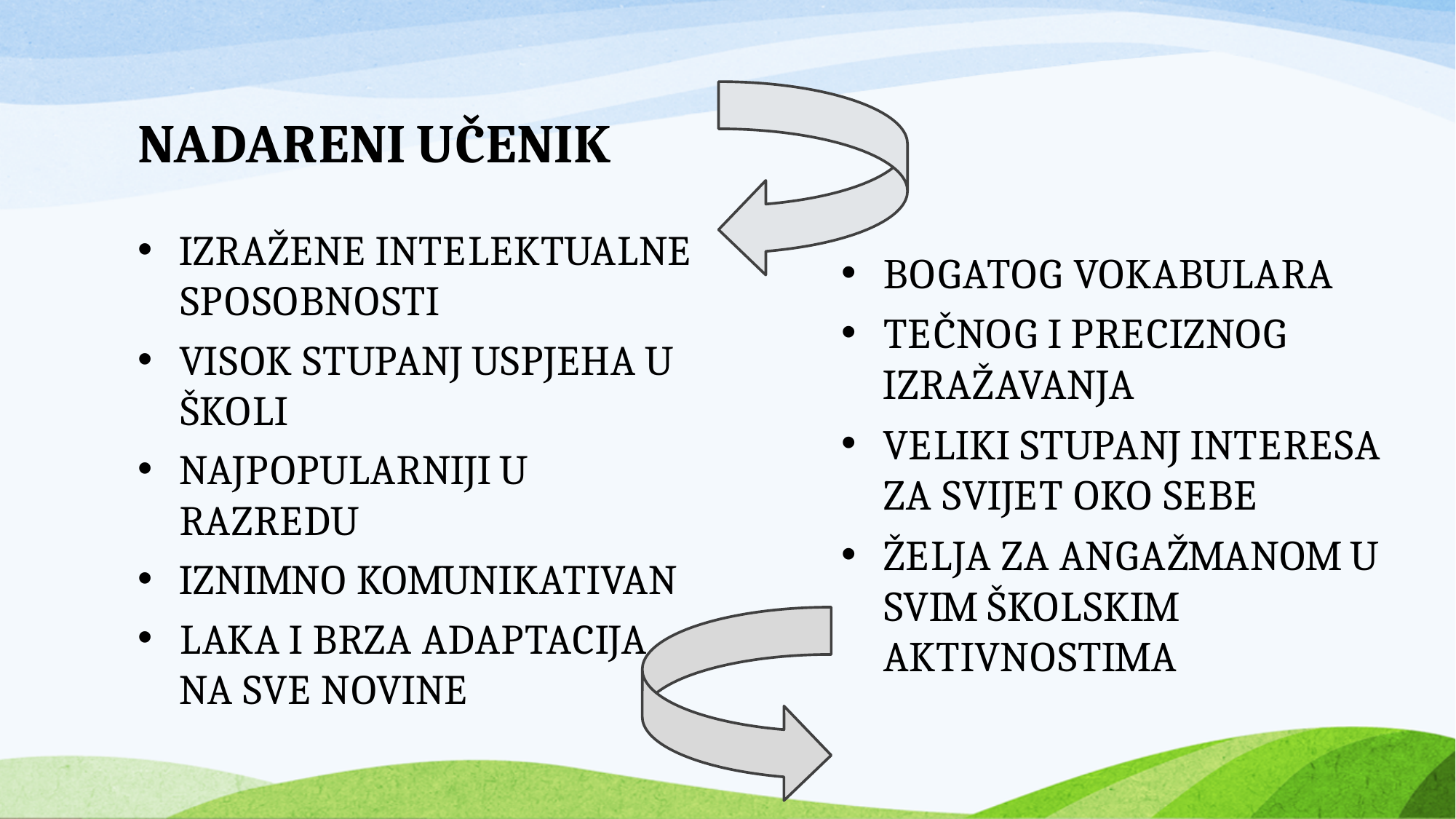

# NADARENI UČENIK

IZRAŽENE INTELEKTUALNE SPOSOBNOSTI
VISOK STUPANJ USPJEHA U ŠKOLI
NAJPOPULARNIJI U RAZREDU
IZNIMNO KOMUNIKATIVAN
LAKA I BRZA ADAPTACIJA NA SVE NOVINE

BOGATOG VOKABULARA
TEČNOG I PRECIZNOG IZRAŽAVANJA
VELIKI STUPANJ INTERESA ZA SVIJET OKO SEBE
ŽELJA ZA ANGAŽMANOM U SVIM ŠKOLSKIM AKTIVNOSTIMA